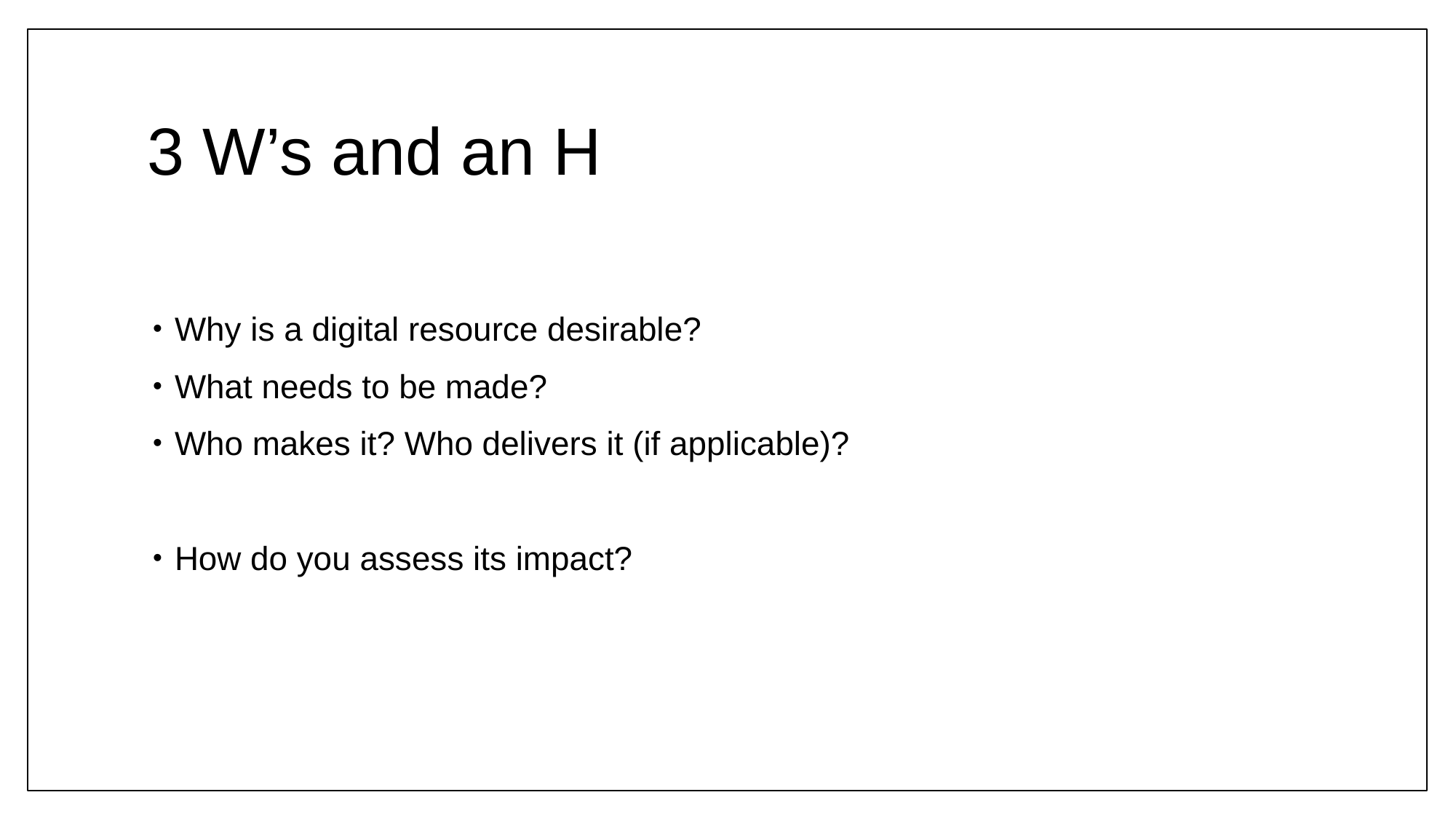

# 3 W’s and an H

Why is a digital resource desirable?
What needs to be made?
Who makes it? Who delivers it (if applicable)?

How do you assess its impact?